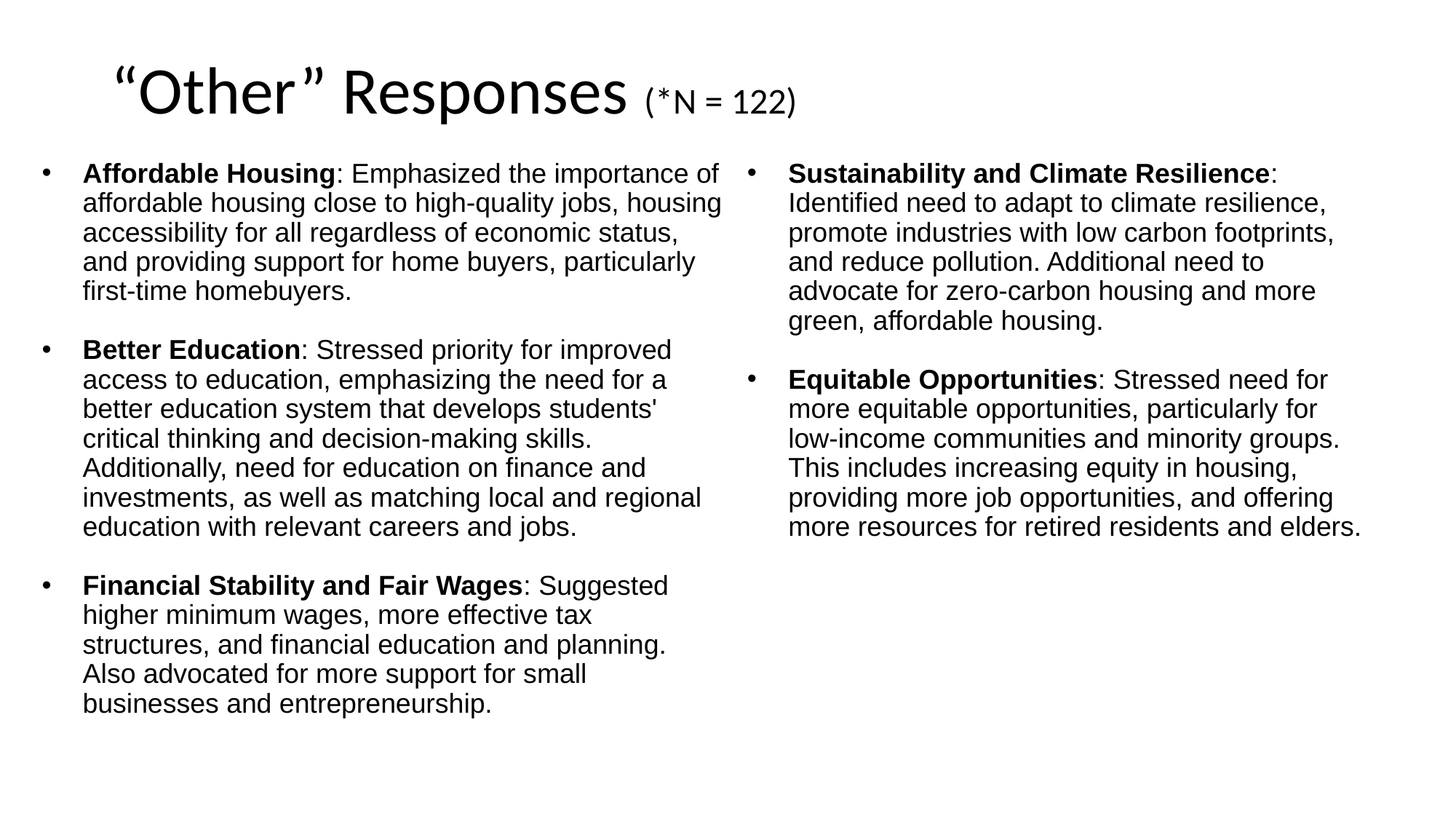

# “Other” Responses (*N = 122)
Affordable Housing: Emphasized the importance of affordable housing close to high-quality jobs, housing accessibility for all regardless of economic status, and providing support for home buyers, particularly first-time homebuyers.

Better Education: Stressed priority for improved access to education, emphasizing the need for a better education system that develops students' critical thinking and decision-making skills. Additionally, need for education on finance and investments, as well as matching local and regional education with relevant careers and jobs.

Financial Stability and Fair Wages: Suggested higher minimum wages, more effective tax structures, and financial education and planning. Also advocated for more support for small businesses and entrepreneurship.
Sustainability and Climate Resilience: Identified need to adapt to climate resilience, promote industries with low carbon footprints, and reduce pollution. Additional need to advocate for zero-carbon housing and more green, affordable housing.

Equitable Opportunities: Stressed need for more equitable opportunities, particularly for low-income communities and minority groups. This includes increasing equity in housing, providing more job opportunities, and offering more resources for retired residents and elders.